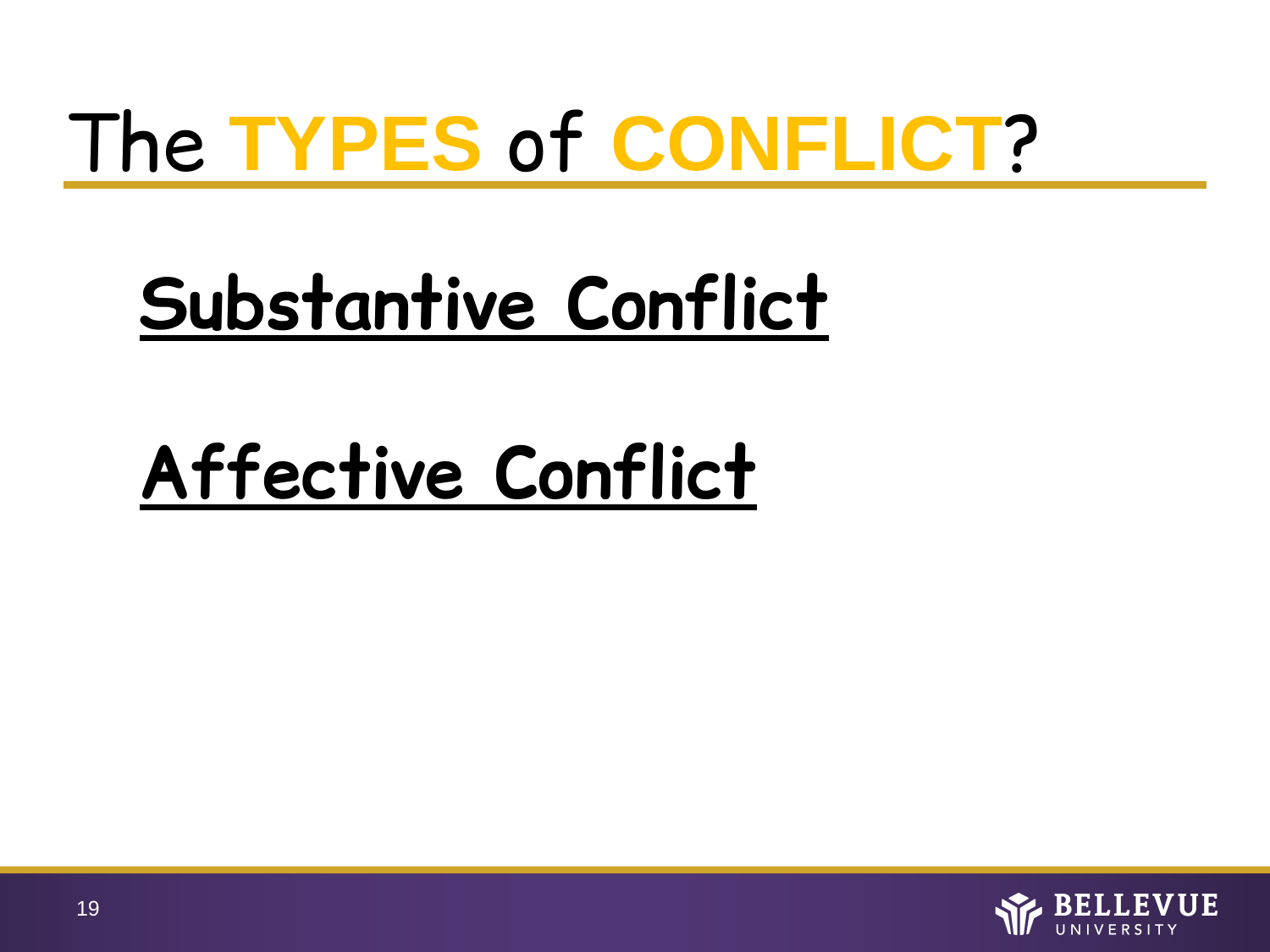

# The TYPES of CONFLICT?
Substantive Conflict

Affective Conflict